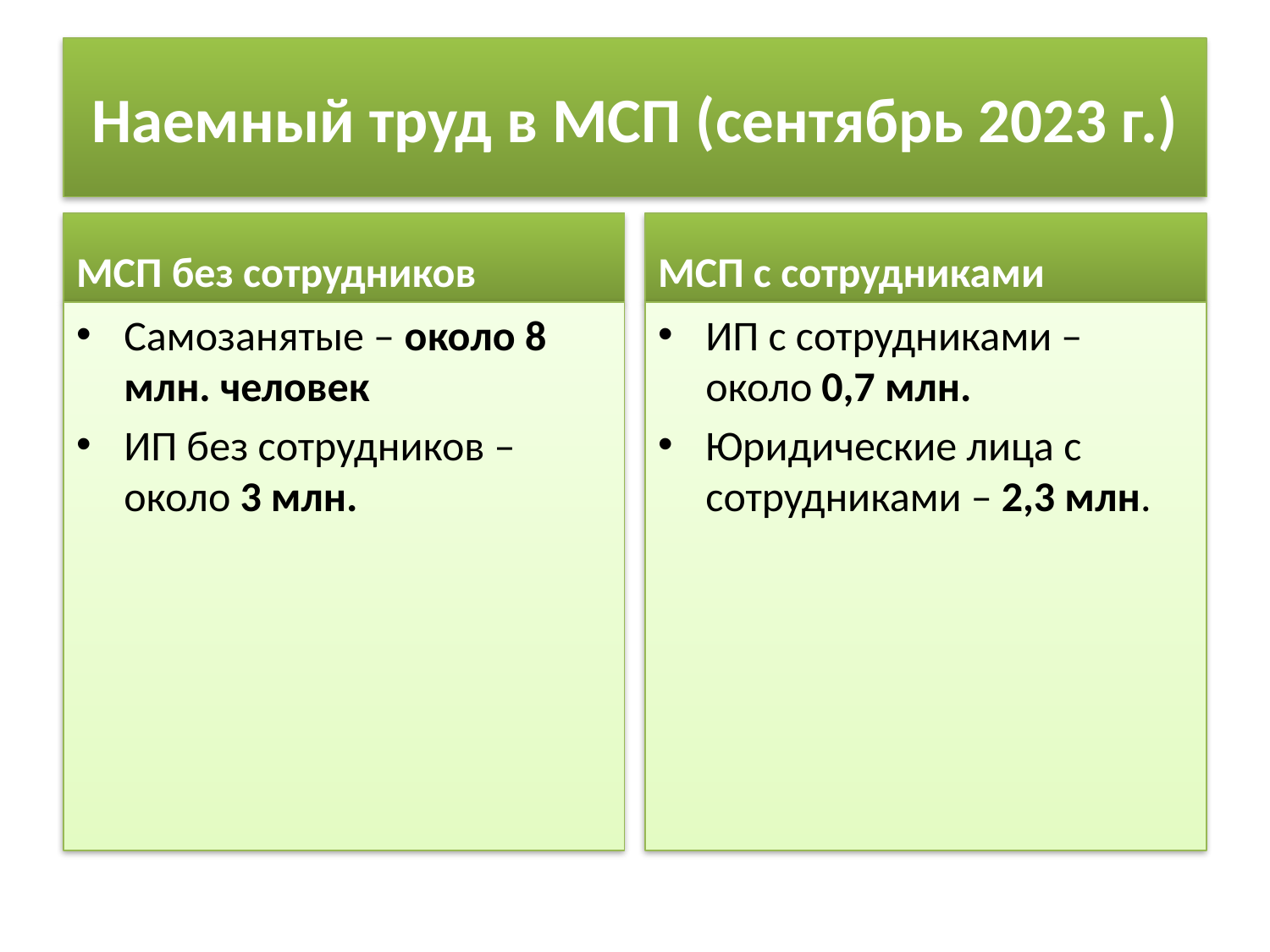

# Наемный труд в МСП (сентябрь 2023 г.)
МСП без сотрудников
МСП с сотрудниками
Самозанятые – около 8 млн. человек
ИП без сотрудников – около 3 млн.
ИП с сотрудниками – около 0,7 млн.
Юридические лица с сотрудниками – 2,3 млн.